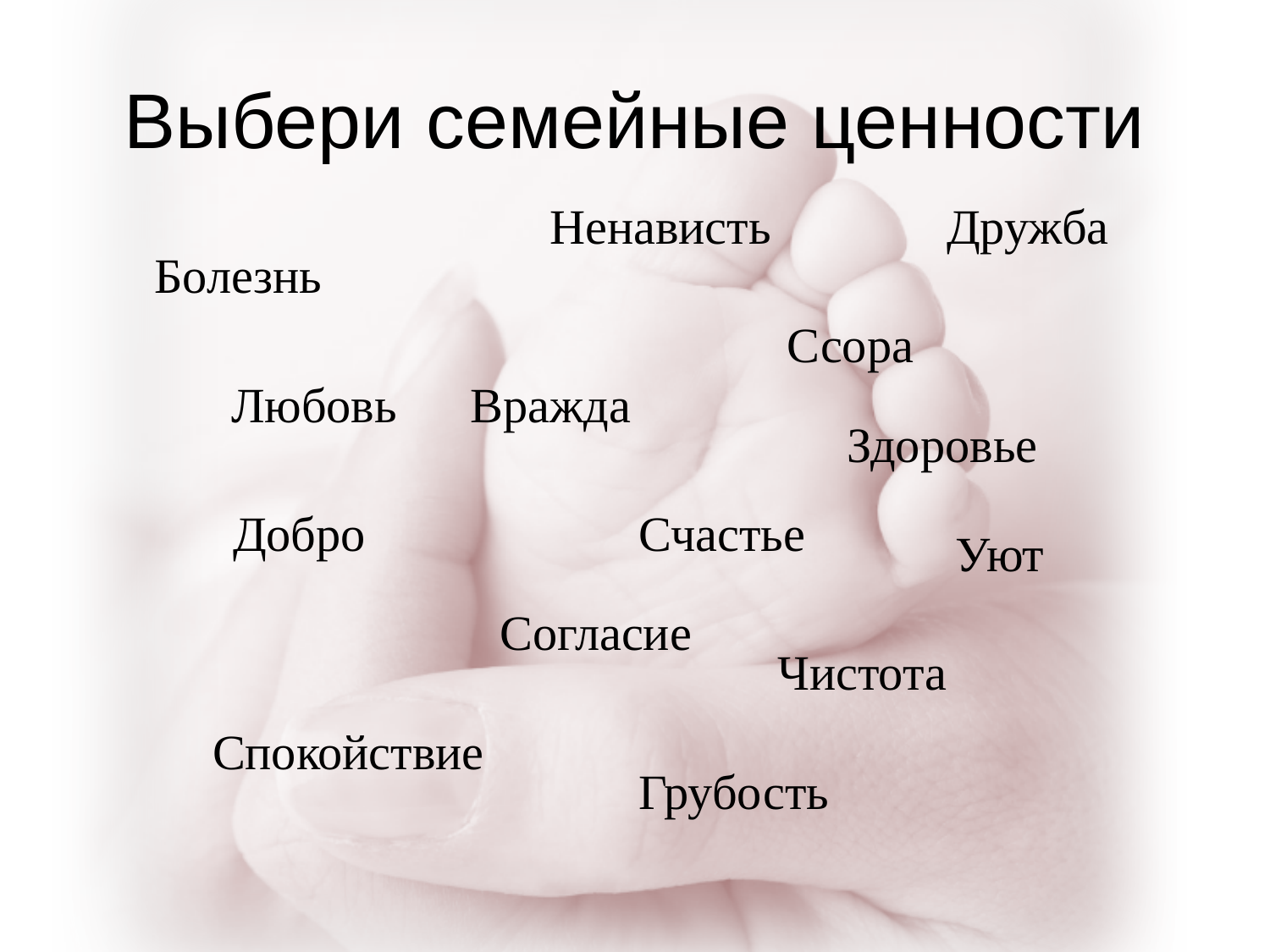

# Выбери семейные ценности
Ненависть
Дружба

Болезнь
Ссора
Любовь
Вражда
Здоровье
Добро
Счастье
Уют
Согласие
Чистота
Спокойствие
Грубость